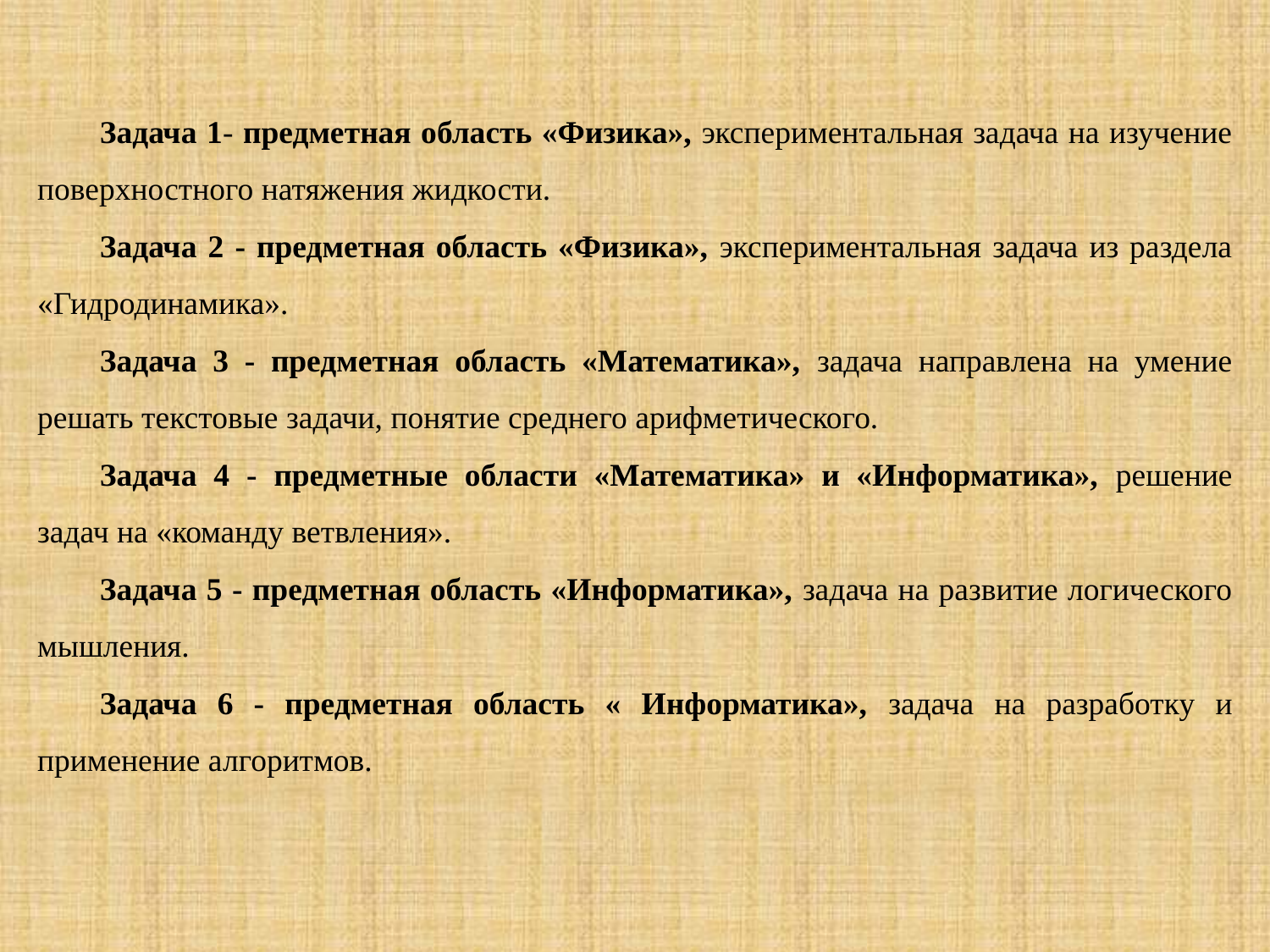

Задача 1- предметная область «Физика», экспериментальная задача на изучение поверхностного натяжения жидкости.
Задача 2 - предметная область «Физика», экспериментальная задача из раздела «Гидродинамика».
Задача 3 - предметная область «Математика», задача направлена на умение решать текстовые задачи, понятие среднего арифметического.
Задача 4 - предметные области «Математика» и «Информатика», решение задач на «команду ветвления».
Задача 5 - предметная область «Информатика», задача на развитие логического мышления.
Задача 6 - предметная область « Информатика», задача на разработку и применение алгоритмов.